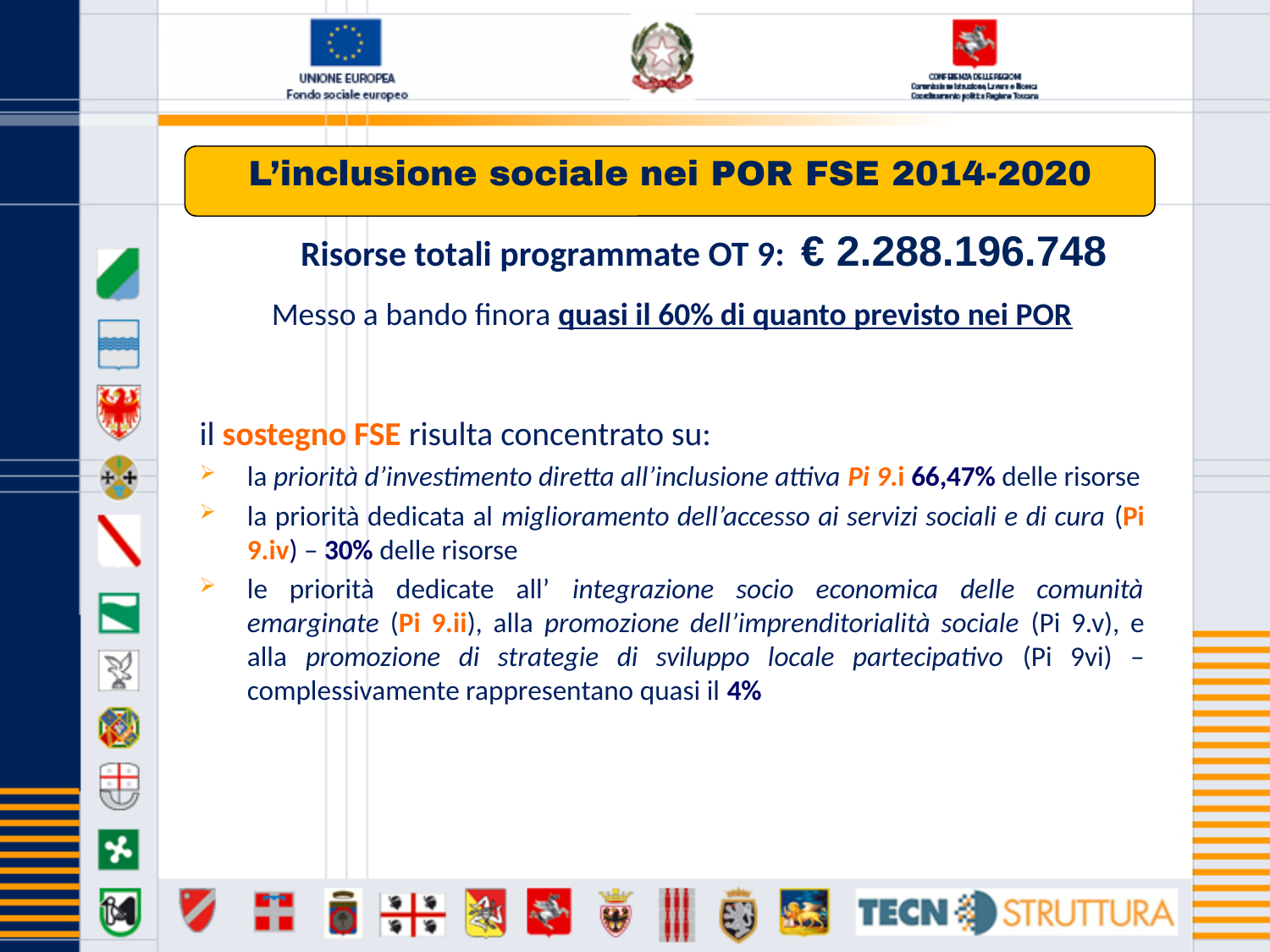

L’inclusione sociale nei POR FSE 2014-2020

Risorse totali programmate OT 9:  € 2.288.196.748

Messo a bando finora quasi il 60% di quanto previsto nei POR

il sostegno FSE risulta concentrato su:
la priorità d’investimento diretta all’inclusione attiva Pi 9.i 66,47% delle risorse
la priorità dedicata al miglioramento dell’accesso ai servizi sociali e di cura (Pi 9.iv) – 30% delle risorse
le priorità dedicate all’ integrazione socio economica delle comunità emarginate (Pi 9.ii), alla promozione dell’imprenditorialità sociale (Pi 9.v), e alla promozione di strategie di sviluppo locale partecipativo (Pi 9vi) – complessivamente rappresentano quasi il 4%